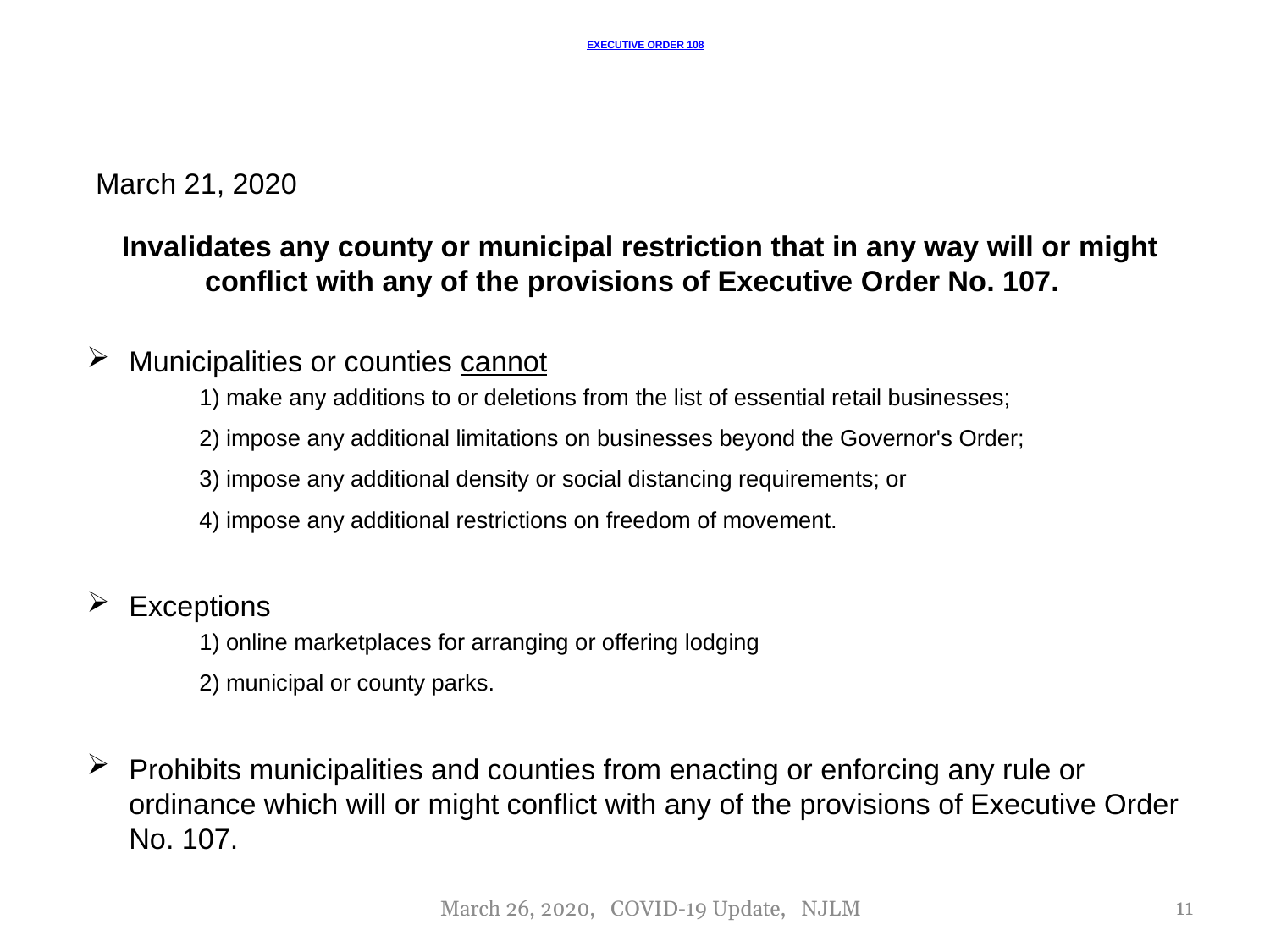

# Executive order 108
March 21, 2020

Invalidates any county or municipal restriction that in any way will or might conflict with any of the provisions of Executive Order No. 107.

Municipalities or counties cannot
1) make any additions to or deletions from the list of essential retail businesses;
2) impose any additional limitations on businesses beyond the Governor's Order;
3) impose any additional density or social distancing requirements; or
4) impose any additional restrictions on freedom of movement.

Exceptions
1) online marketplaces for arranging or offering lodging
2) municipal or county parks.

Prohibits municipalities and counties from enacting or enforcing any rule or ordinance which will or might conflict with any of the provisions of Executive Order No. 107.

March 26, 2020,   COVID-19 Update,   NJLM
11